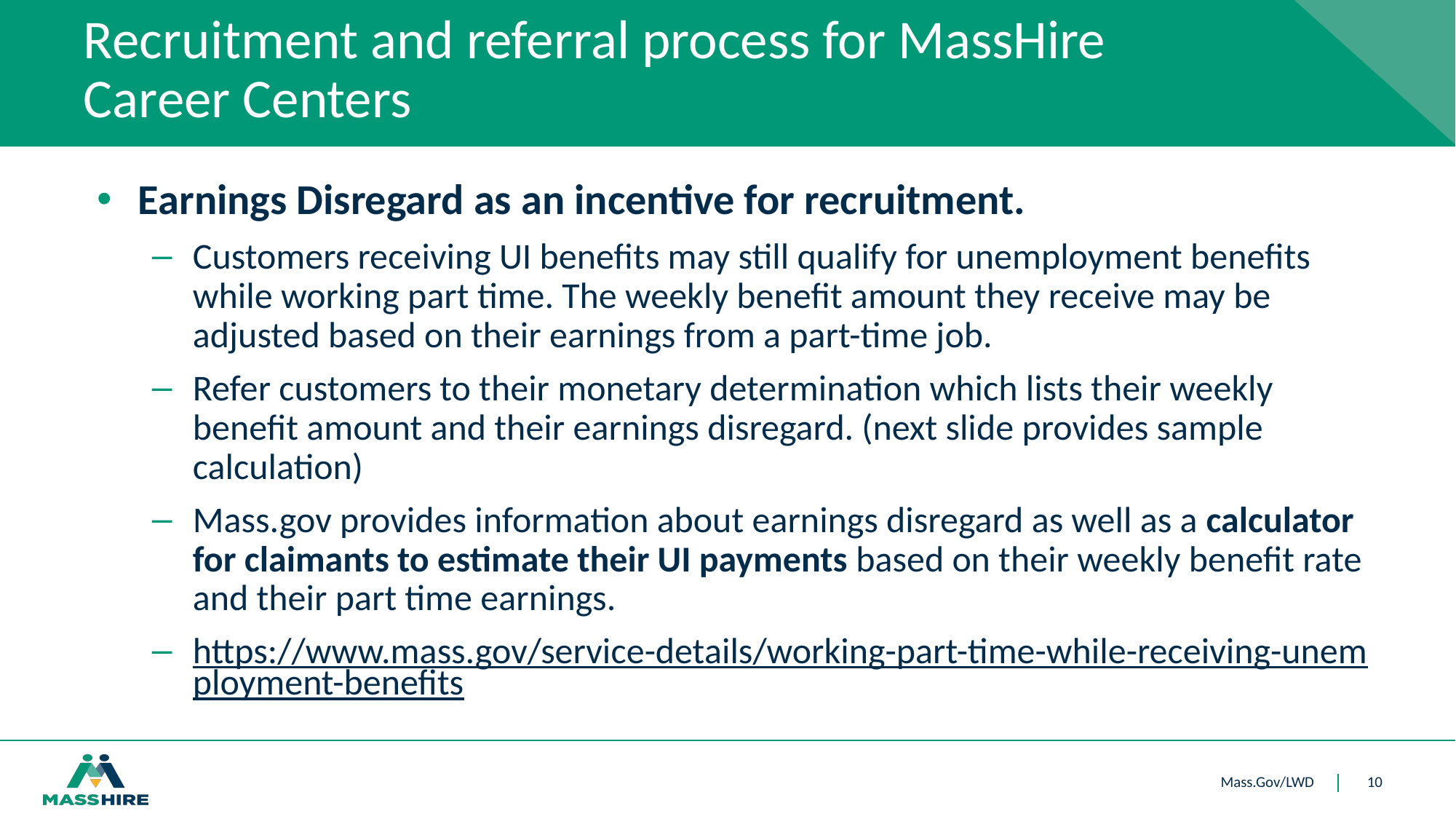

# Recruitment and referral process for MassHire Career Centers
Earnings Disregard as an incentive for recruitment.
Customers receiving UI benefits may still qualify for unemployment benefits while working part time. The weekly benefit amount they receive may be adjusted based on their earnings from a part-time job.
Refer customers to their monetary determination which lists their weekly benefit amount and their earnings disregard. (next slide provides sample calculation)
Mass.gov provides information about earnings disregard as well as a calculator for claimants to estimate their UI payments based on their weekly benefit rate and their part time earnings.
https://www.mass.gov/service-details/working-part-time-while-receiving-unemployment-benefits

10